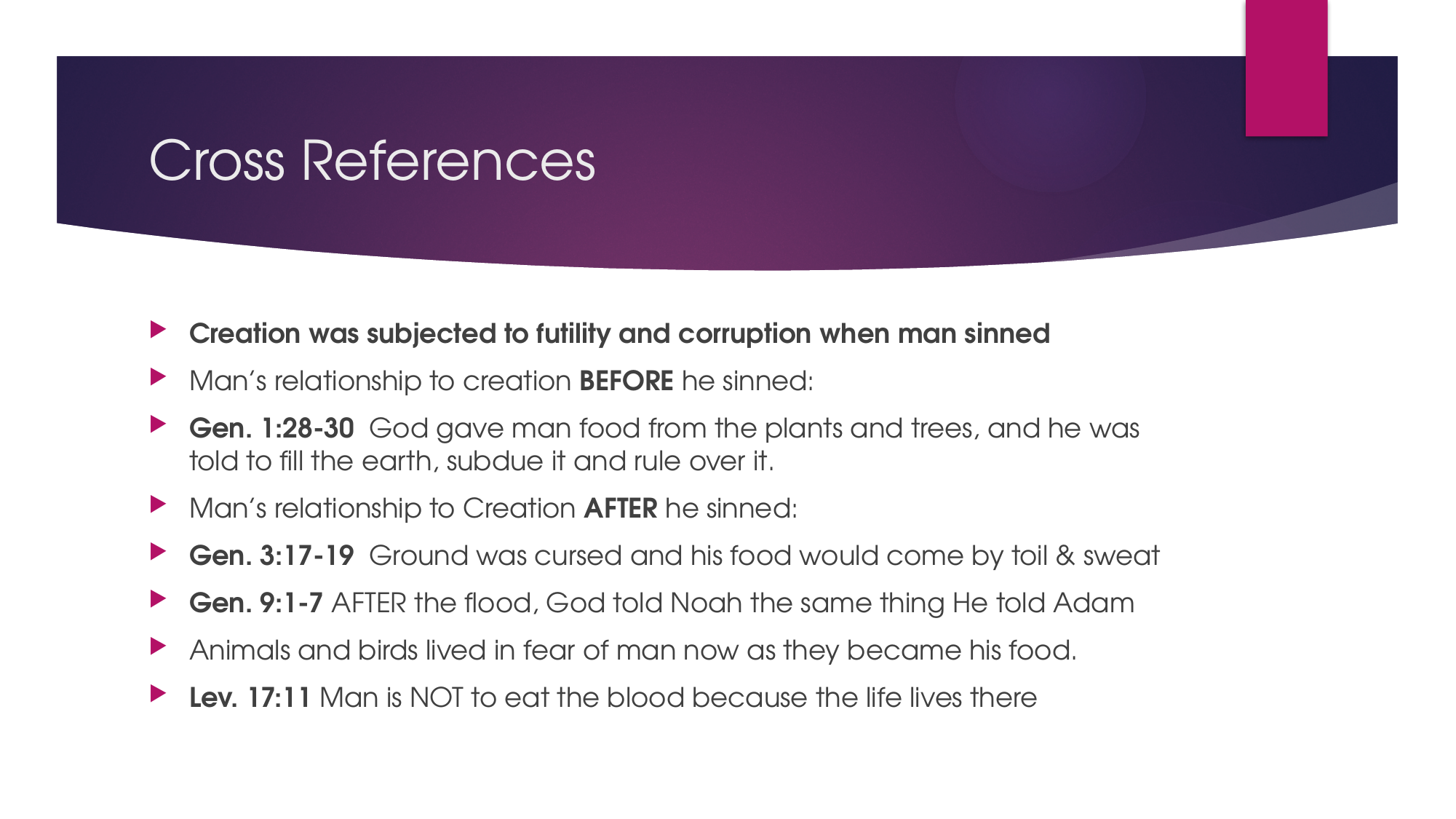

# Cross References
Creation was subjected to futility and corruption when man sinned
Man’s relationship to creation BEFORE he sinned:
Gen. 1:28-30  God gave man food from the plants and trees, and he was told to fill the earth, subdue it and rule over it.
Man’s relationship to Creation AFTER he sinned:
Gen. 3:17-19  Ground was cursed and his food would come by toil & sweat
Gen. 9:1-7 AFTER the flood, God told Noah the same thing He told Adam
Animals and birds lived in fear of man now as they became his food.
Lev. 17:11 Man is NOT to eat the blood because the life lives there